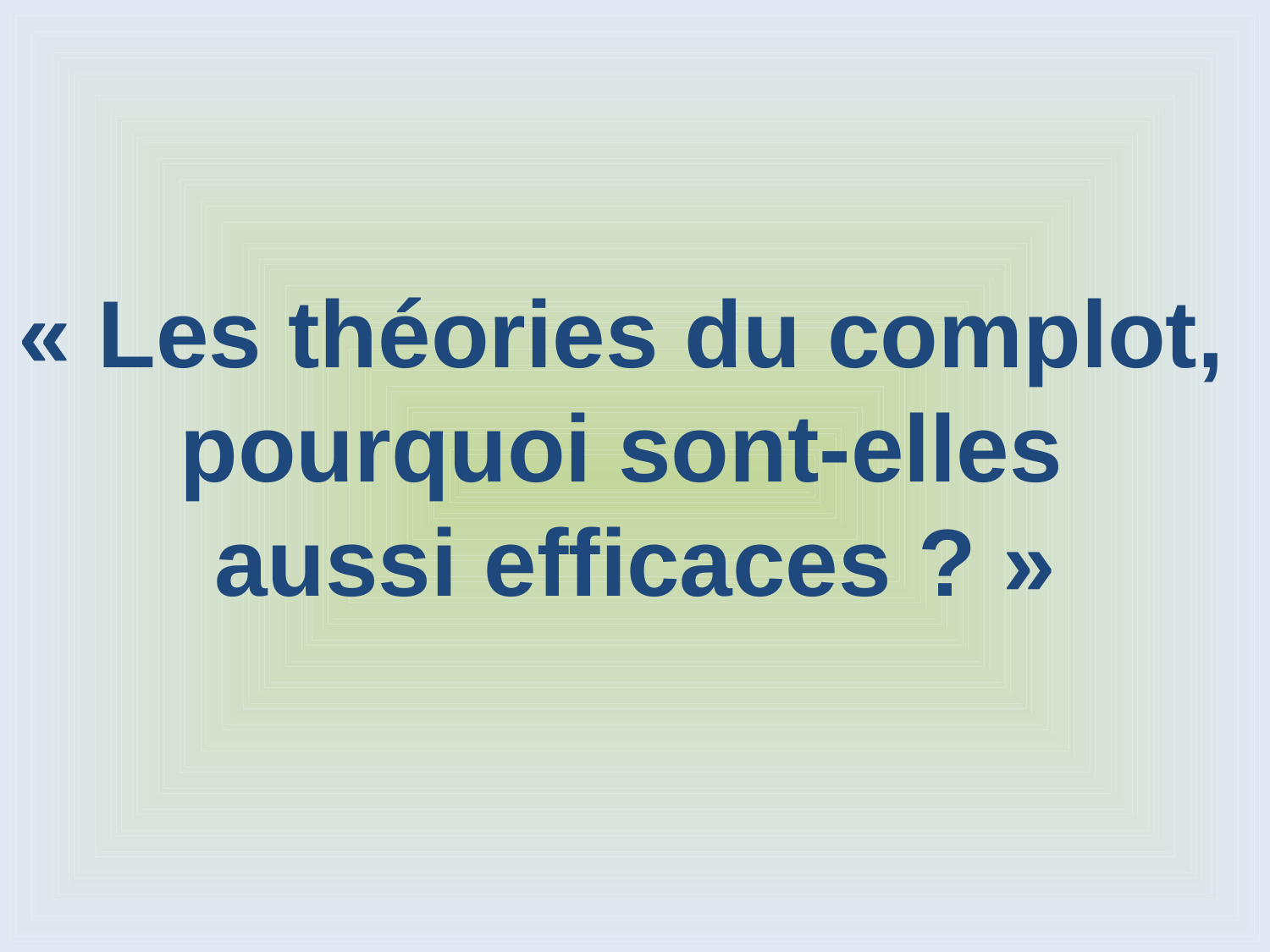

« Les théories du complot,
pourquoi sont-elles
aussi efficaces ? »